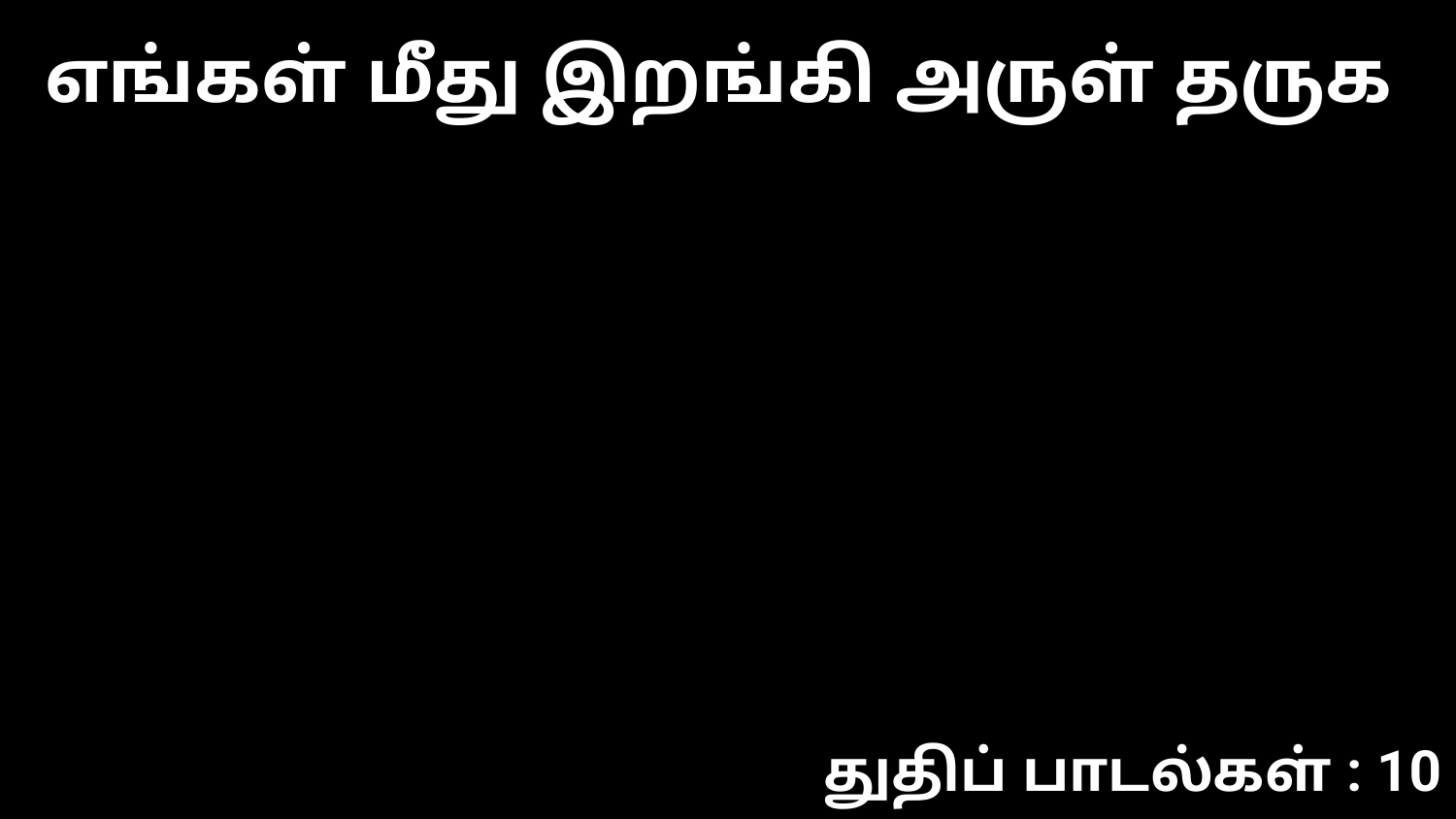

எங்கள் மீது இறங்கி அருள் தருக
துதிப் பாடல்கள் : 10